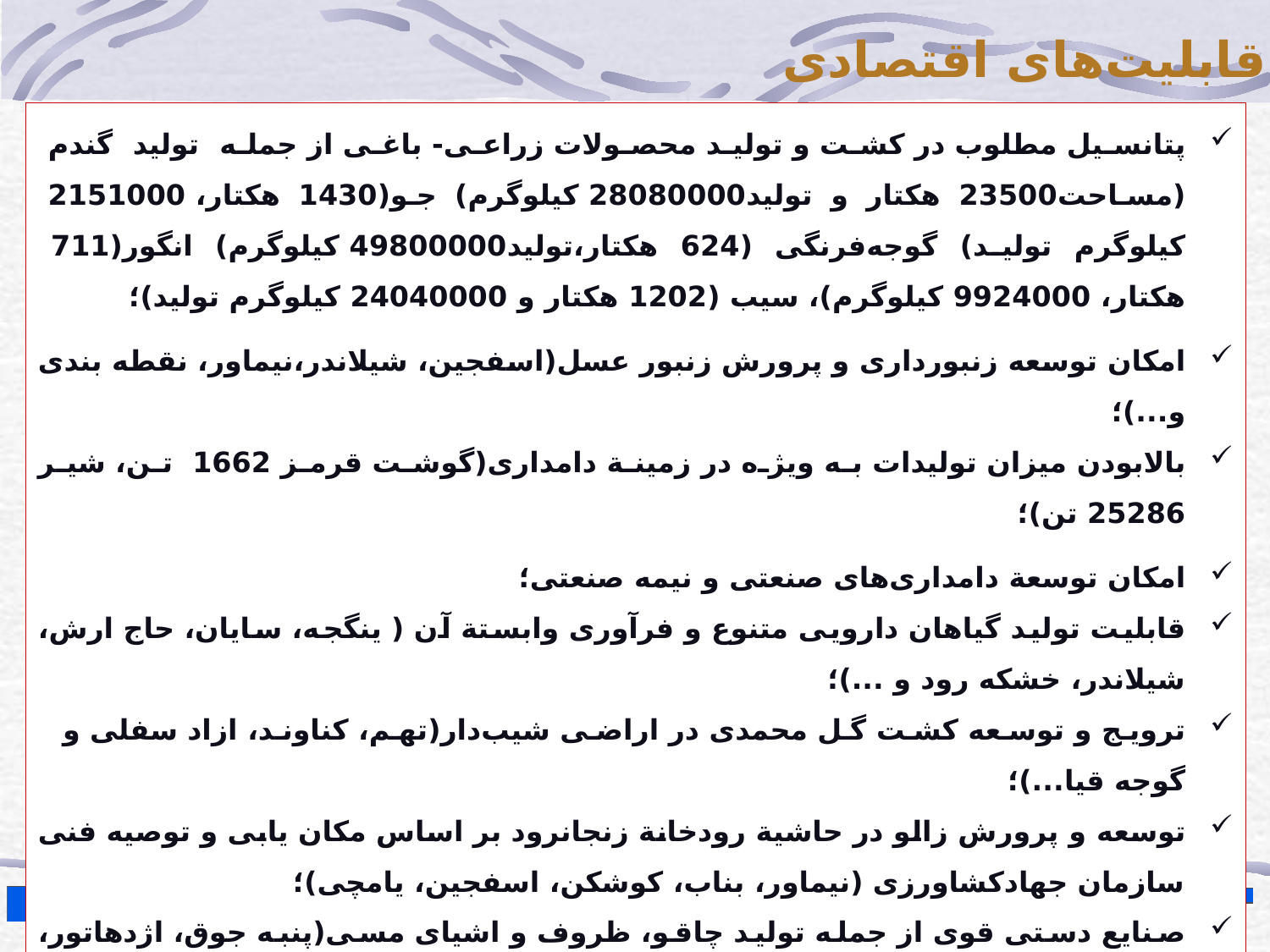

قابلیت‌های اقتصادی
پتانسیل مطلوب در کشت و تولید محصولات زراعی- باغی از جمله تولید گندم (مساحت23500 هکتار و تولید28080000 کیلوگرم) جو(1430 هکتار، 2151000  کیلوگرم تولید) گوجه‌فرنگی (624 هکتار،تولید49800000 کیلوگرم) انگور(711 هکتار، 9924000 کیلوگرم)، سیب (1202 هکتار و 24040000 کیلوگرم تولید)؛
امکان توسعه زنبورداری و پرورش زنبور عسل(اسفجین، شیلاندر،نیماور، نقطه بندی و...)؛
بالابودن میزان تولیدات به ویژه در زمینة دامداری(گوشت قرمز 1662  تن، شیر 25286 تن)؛
امکان توسعة دامداری‌های صنعتی و نیمه صنعتی؛
قابلیت تولید گیاهان دارویی متنوع و فرآوری وابستة آن ( ینگجه، سایان، حاج ارش، شیلاندر، خشکه رود و ...)؛
ترویج و توسعه کشت گل محمدی در اراضی شیب‌دار(تهم، کناوند، ازاد سفلی و  گوجه قیا...)؛
توسعه و پرورش زالو در حاشیة رودخانة زنجانرود بر اساس مکان یابی و توصیه فنی سازمان جهادکشاورزی (نیماور، بناب، کوشکن، اسفجین، یامچی)؛
صنایع دستی قوی از جمله تولید چاقو، ظروف و اشیای مسی(پنبه جوق، اژدهاتور، رازبین، مهتر و ...)؛
صنایع دستی خانگی اهالی در تولید فرش دست بافت(اسکند،کوشکن،بوغداکندی،دیزج اباد، یامچی،اسفجین، امین اباد و ...)؛
ترویج و توسعه مرغداری صنعتی (دیزج بالا، قزل تپه بیات،بولاماجی، ینگجه، گل بلاغی و...)؛